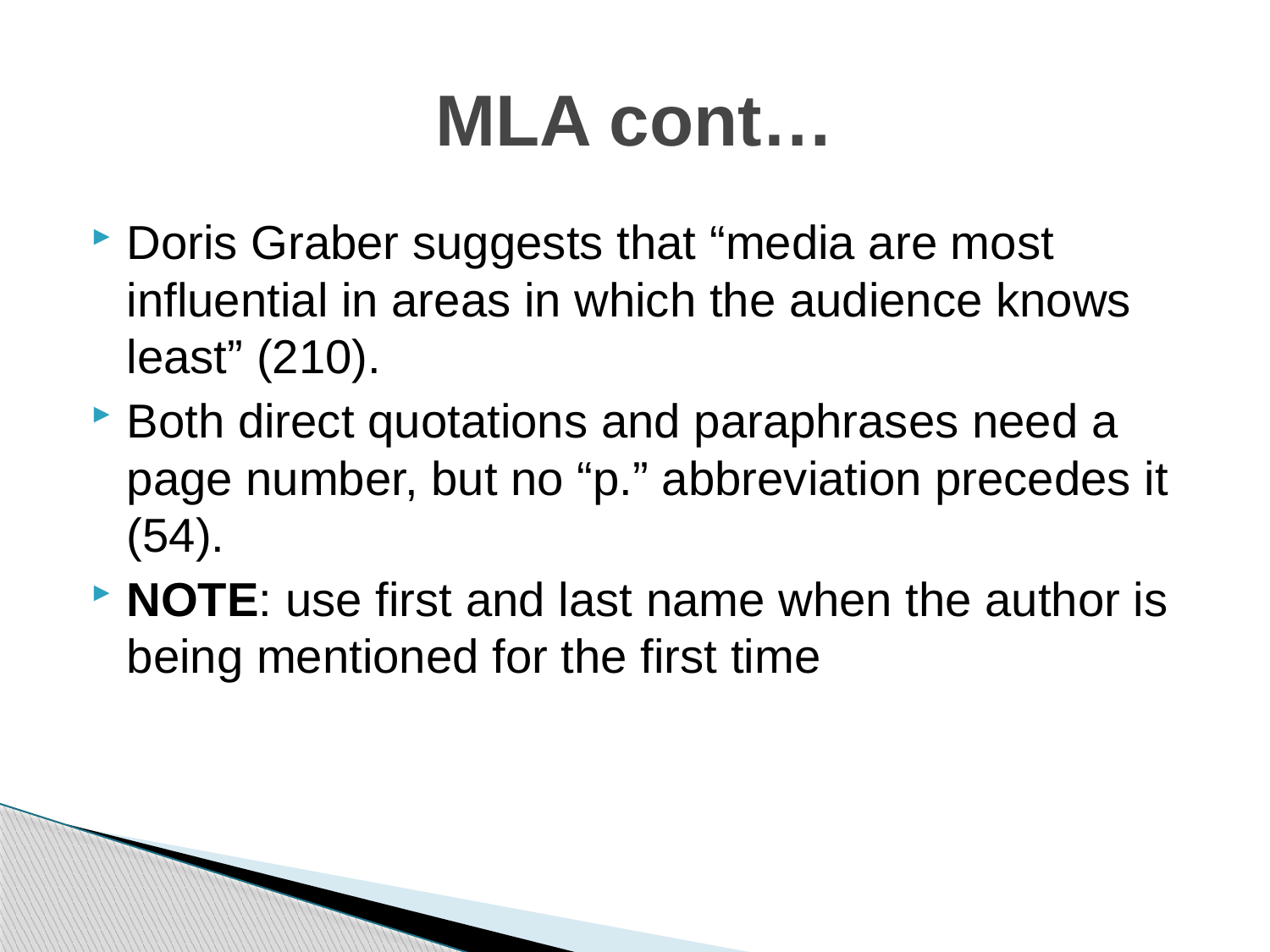

# MLA cont…
Doris Graber suggests that “media are most influential in areas in which the audience knows least” (210).
Both direct quotations and paraphrases need a page number, but no “p.” abbreviation precedes it (54).
NOTE: use first and last name when the author is being mentioned for the first time